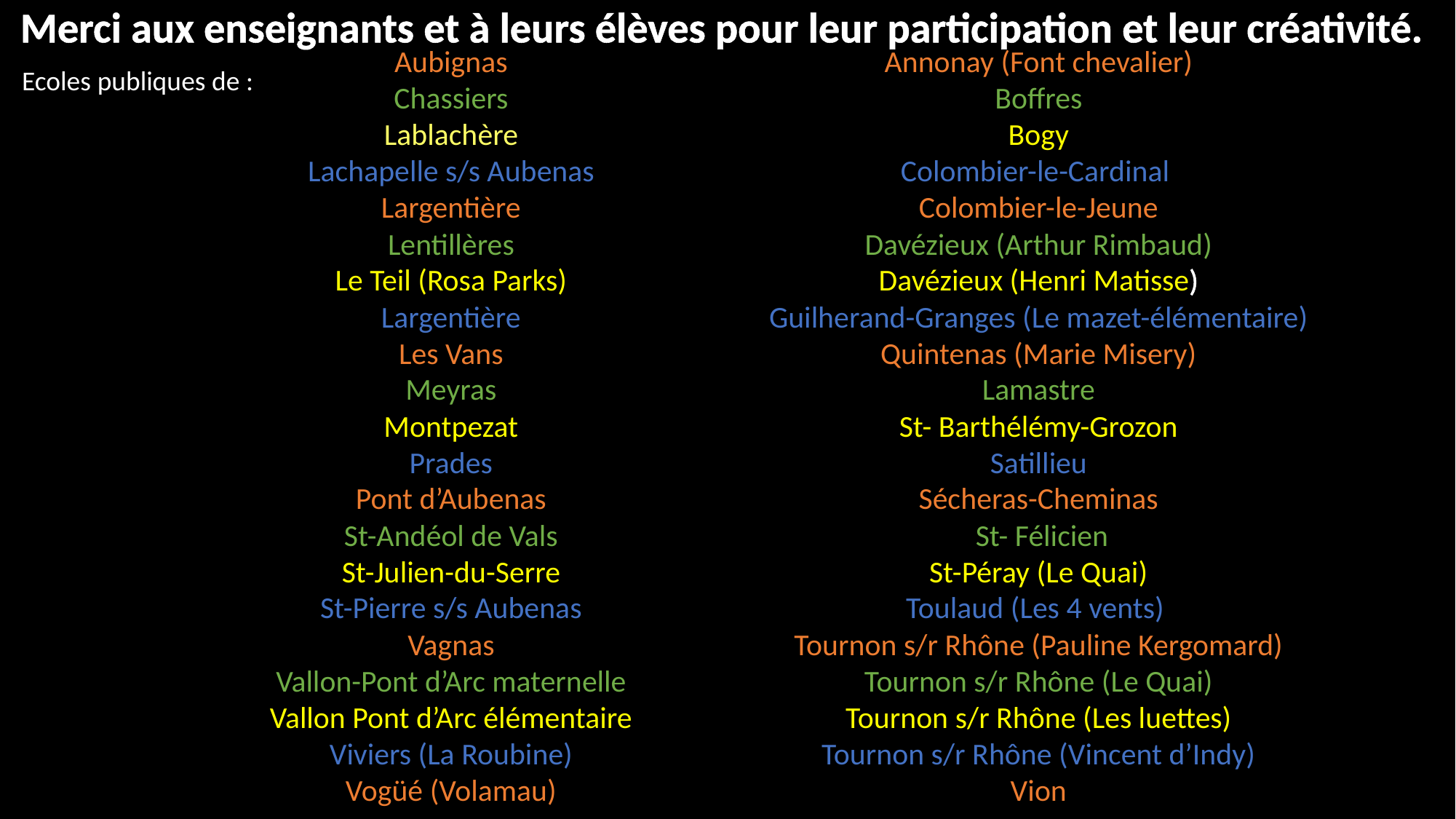

Merci aux enseignants et à leurs élèves pour leur participation et leur créativité.
Aubignas
Chassiers
Lablachère
Lachapelle s/s Aubenas
Largentière
Lentillères
Le Teil (Rosa Parks)
Largentière
Les Vans
Meyras
Montpezat
Prades
Pont d’Aubenas
St-Andéol de Vals
St-Julien-du-Serre
St-Pierre s/s Aubenas
Vagnas
Vallon-Pont d’Arc maternelle
Vallon Pont d’Arc élémentaire
Viviers (La Roubine)
Vogüé (Volamau)
Annonay (Font chevalier)
Boffres
Bogy
Colombier-le-Cardinal
Colombier-le-Jeune
Davézieux (Arthur Rimbaud)
Davézieux (Henri Matisse)
Guilherand-Granges (Le mazet-élémentaire)
Quintenas (Marie Misery)
Lamastre
St- Barthélémy-Grozon
Satillieu
Sécheras-Cheminas
 St- Félicien
St-Péray (Le Quai)
Toulaud (Les 4 vents)
Tournon s/r Rhône (Pauline Kergomard)
Tournon s/r Rhône (Le Quai)
Tournon s/r Rhône (Les luettes)
Tournon s/r Rhône (Vincent d’Indy)
Vion
Ecoles publiques de :